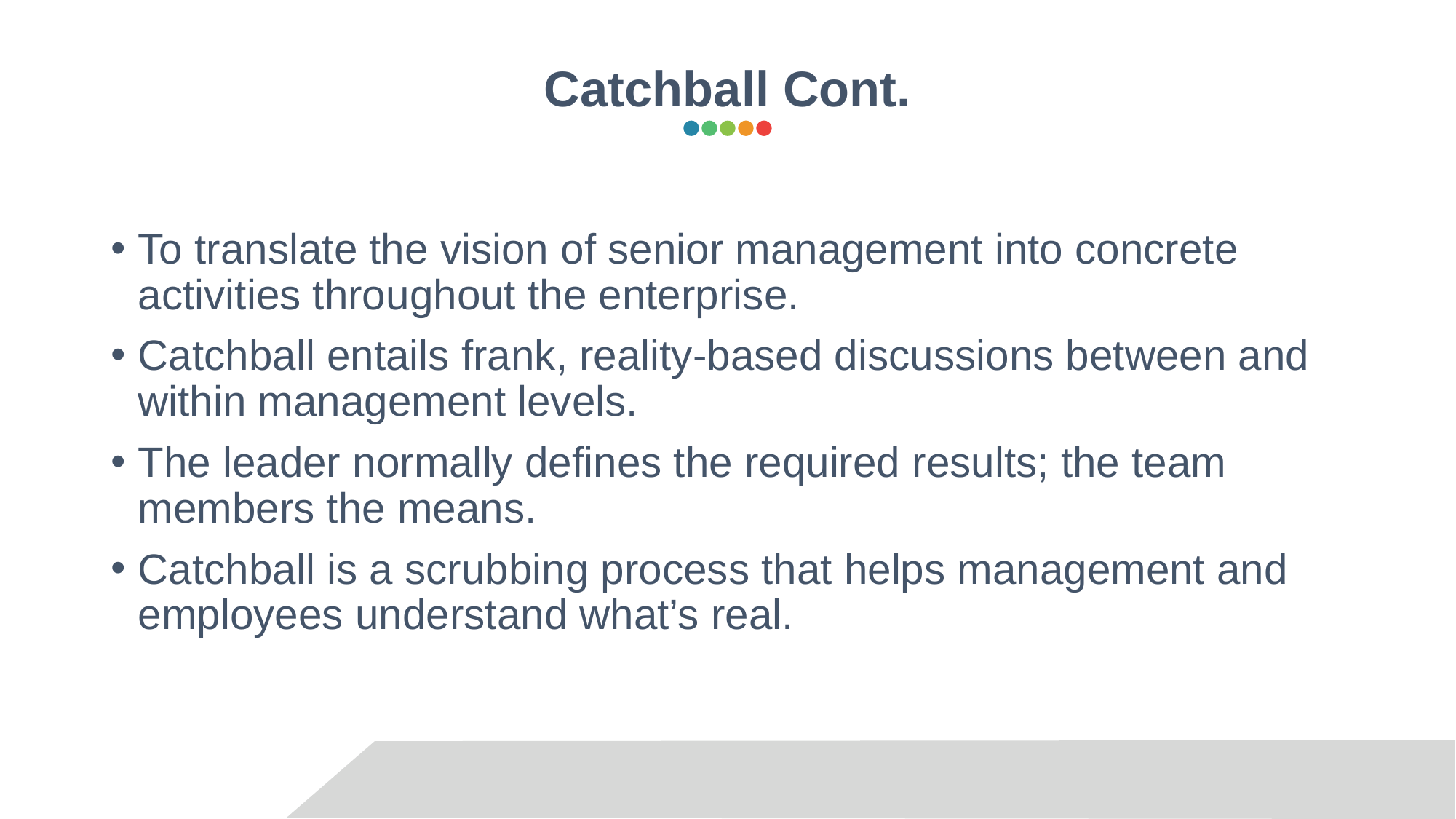

Catchball Cont.

To translate the vision of senior management into concrete activities throughout the enterprise.
Catchball entails frank, reality-based discussions between and within management levels.
The leader normally defines the required results; the team members the means.
Catchball is a scrubbing process that helps management and employees understand what’s real.